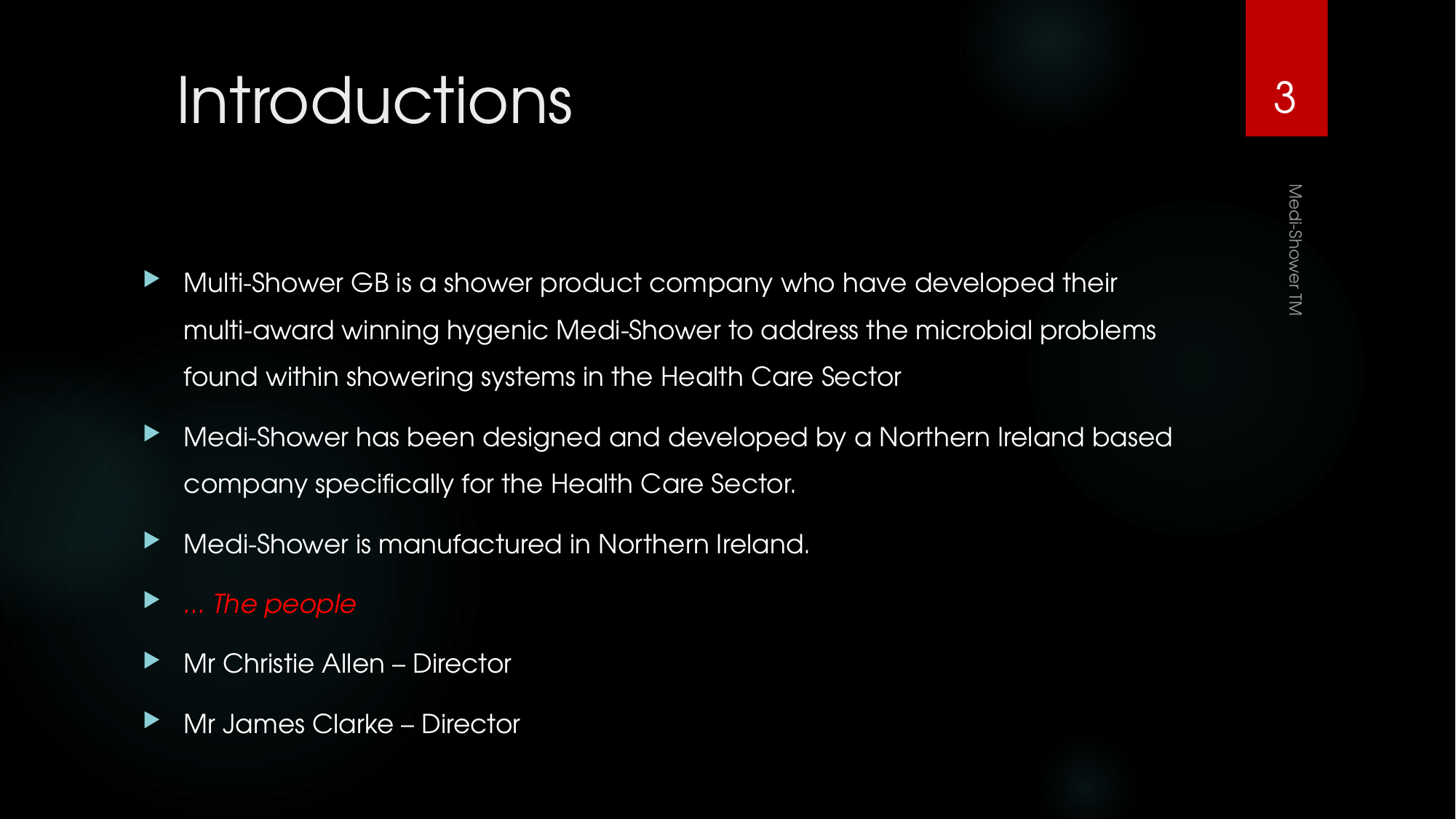

3
# Introductions
Multi-Shower GB is a shower product company who have developed their multi-award winning hygenic Medi-Shower to address the microbial problems found within showering systems in the Health Care Sector
Medi-Shower has been designed and developed by a Northern Ireland based company specifically for the Health Care Sector.
Medi-Shower is manufactured in Northern Ireland.
... The people
Mr Christie Allen – Director
Mr James Clarke – Director

Medi-Shower TM